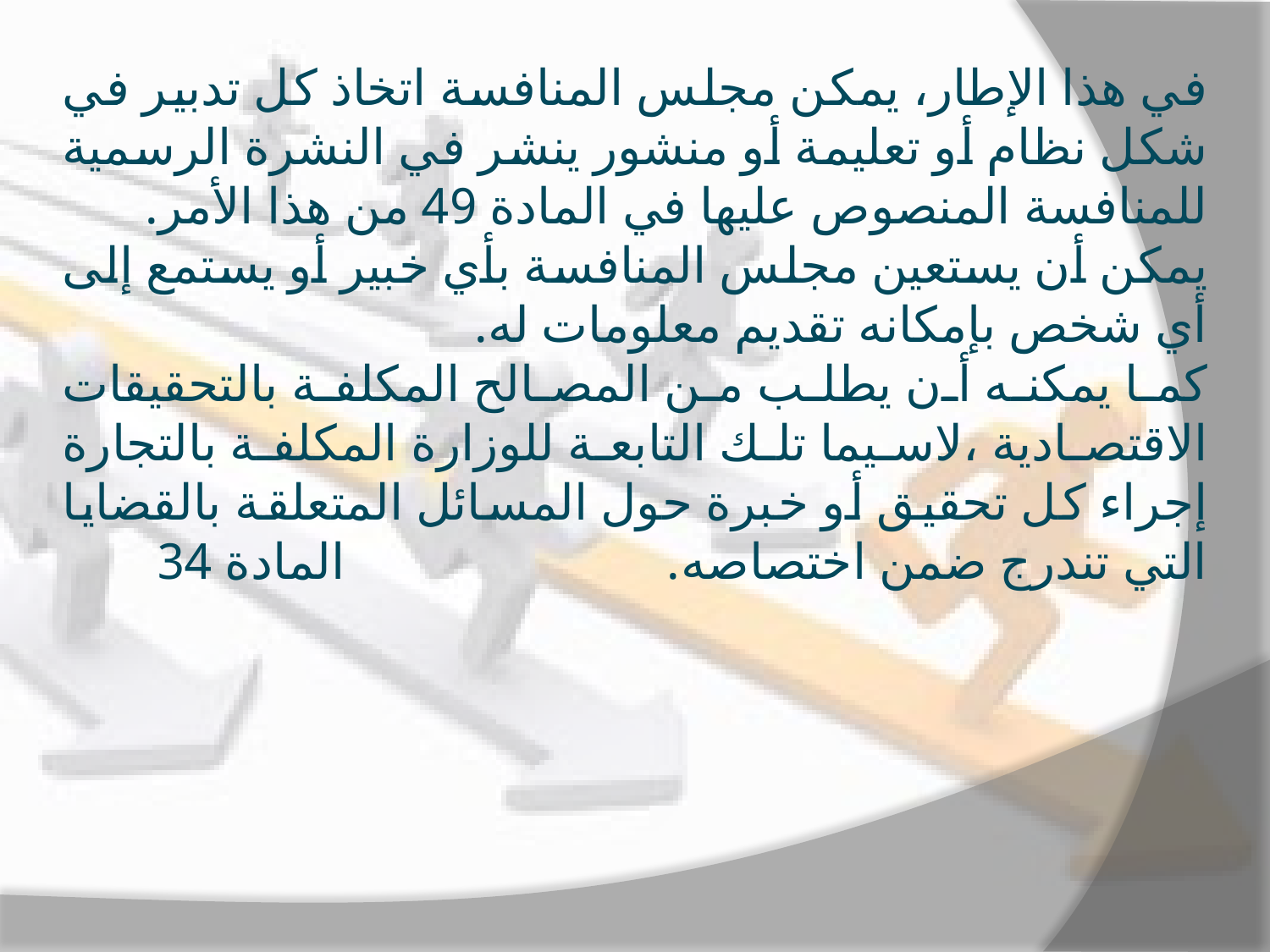

في هذا الإطار، يمكن مجلس المنافسة اتخاذ كل تدبير في شكل نظام أو تعليمة أو منشور ينشر في النشرة الرسمية للمنافسة المنصوص عليها في المادة 49 من هذا الأمر.
يمكن أن يستعين مجلس المنافسة بأي خبير أو يستمع إلى أي شخص بإمكانه تقديم معلومات له.
كما يمكنه أن يطلب من المصالح المكلفة بالتحقيقات الاقتصادية ،لاسيما تلك التابعة للوزارة المكلفة بالتجارة إجراء كل تحقيق أو خبرة حول المسائل المتعلقة بالقضايا التي تندرج ضمن اختصاصه.                         المادة 34